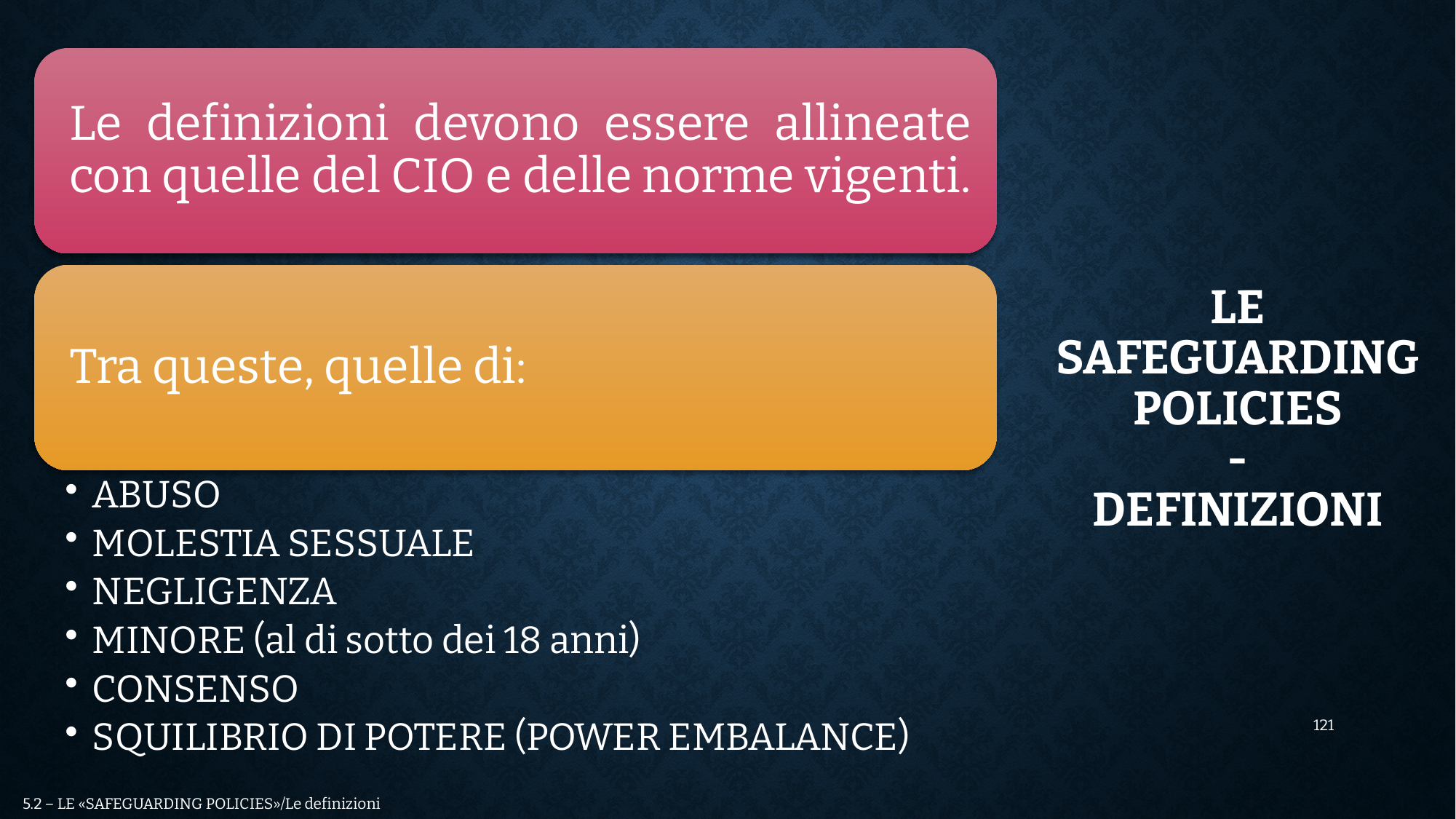

Le definizioni devono essere allineate con quelle del CIO e delle norme vigenti.
Tra queste, quelle di:
ABUSO
MOLESTIA SESSUALE
NEGLIGENZA
MINORE (al di sotto dei 18 anni)
CONSENSO
SQUILIBRIO DI POTERE (POWER EMBALANCE)
LE SAFEGUARDING POLICIES
-
DEFINIZIONI
121
5.2 – LE «SAFEGUARDING POLICIES»/Le definizioni